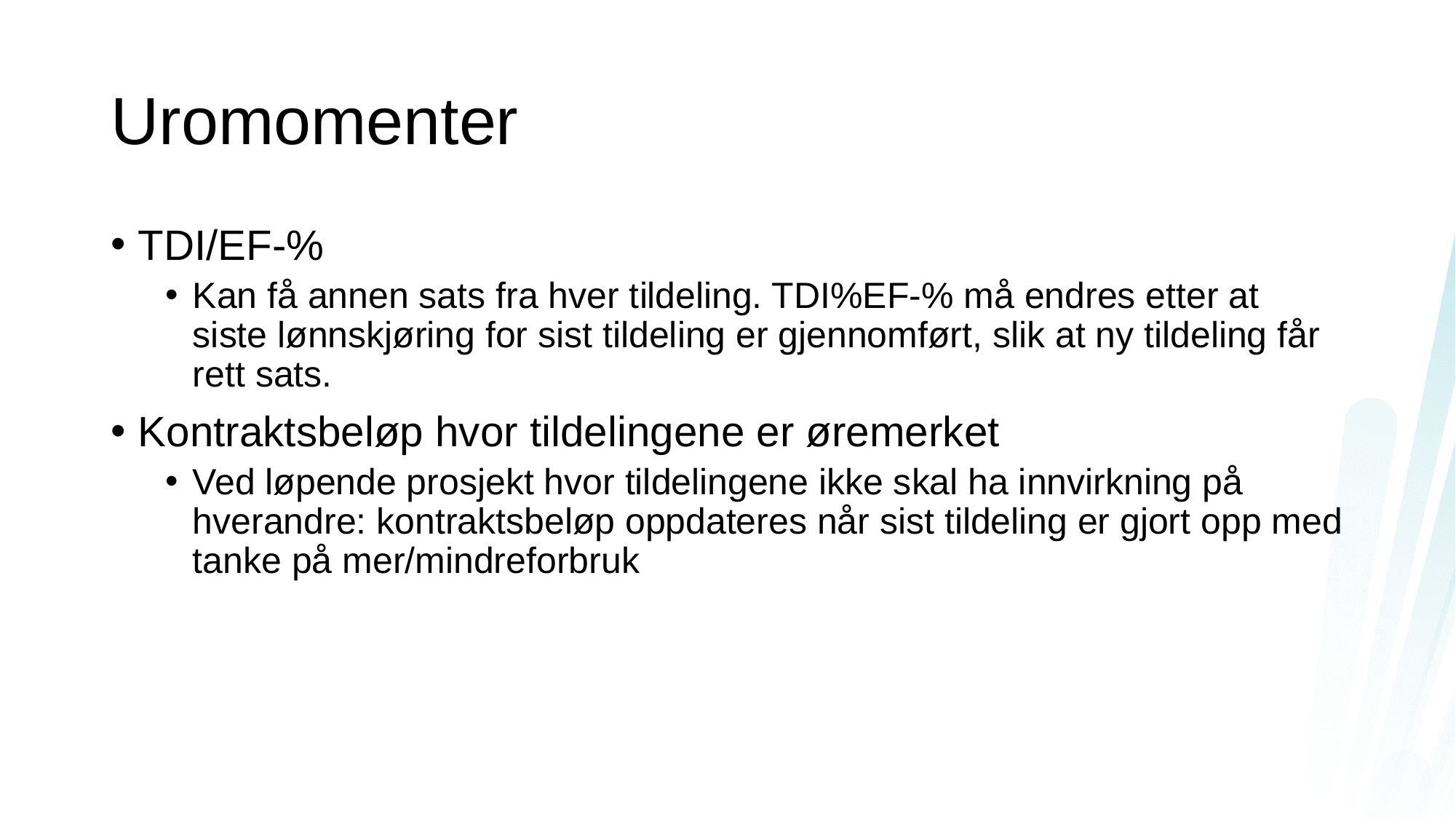

# Uromomenter
TDI/EF-%
Kan få annen sats fra hver tildeling. TDI%EF-% må endres etter at siste lønnskjøring for sist tildeling er gjennomført, slik at ny tildeling får rett sats.
Kontraktsbeløp hvor tildelingene er øremerket
Ved løpende prosjekt hvor tildelingene ikke skal ha innvirkning på hverandre: kontraktsbeløp oppdateres når sist tildeling er gjort opp med tanke på mer/mindreforbruk